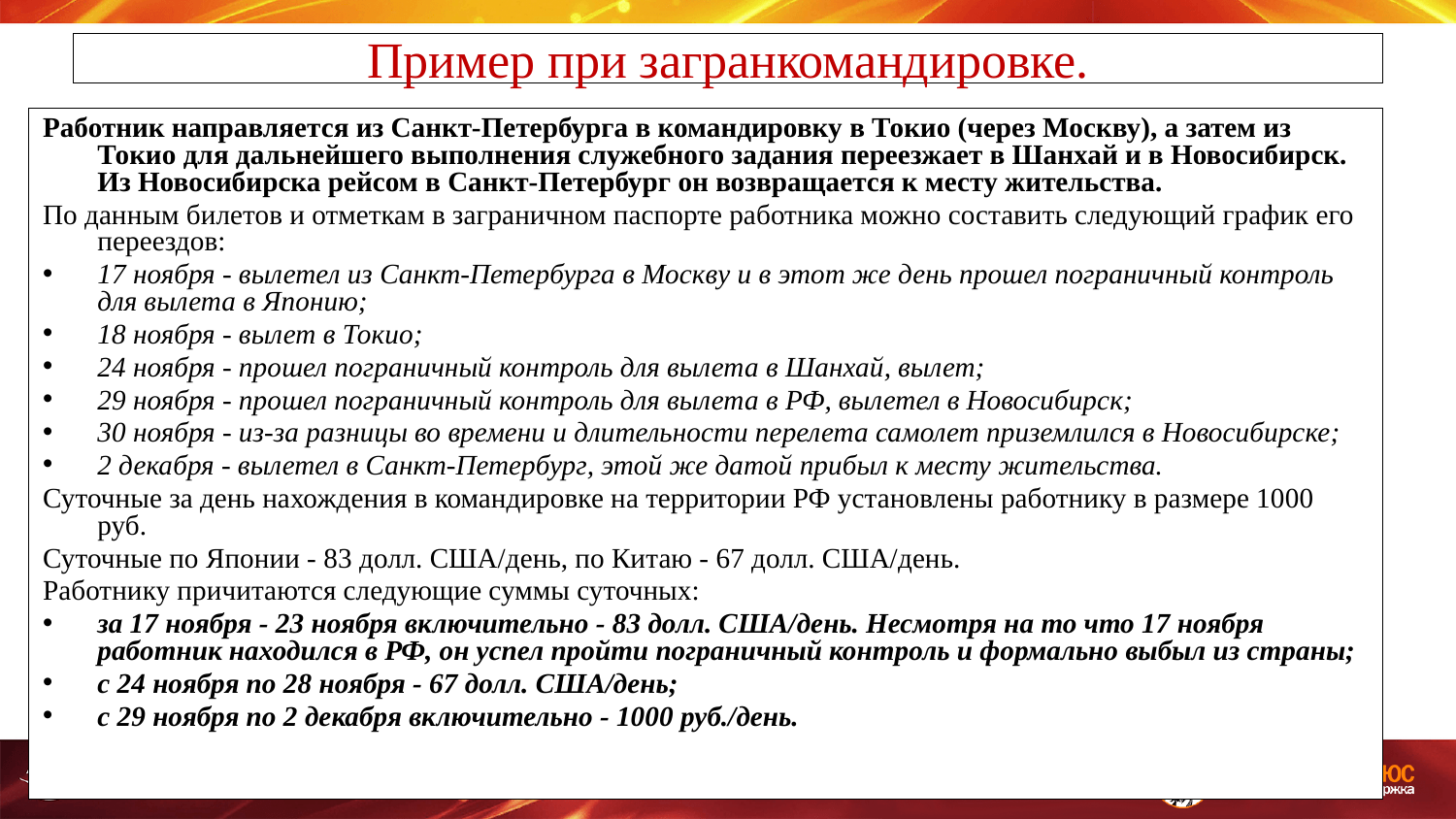

# Пример при загранкомандировке.
Работник направляется из Санкт-Петербурга в командировку в Токио (через Москву), а затем из Токио для дальнейшего выполнения служебного задания переезжает в Шанхай и в Новосибирск. Из Новосибирска рейсом в Санкт-Петербург он возвращается к месту жительства.
По данным билетов и отметкам в заграничном паспорте работника можно составить следующий график его переездов:
17 ноября - вылетел из Санкт-Петербурга в Москву и в этот же день прошел пограничный контроль для вылета в Японию;
18 ноября - вылет в Токио;
24 ноября - прошел пограничный контроль для вылета в Шанхай, вылет;
29 ноября - прошел пограничный контроль для вылета в РФ, вылетел в Новосибирск;
30 ноября - из-за разницы во времени и длительности перелета самолет приземлился в Новосибирске;
2 декабря - вылетел в Санкт-Петербург, этой же датой прибыл к месту жительства.
Суточные за день нахождения в командировке на территории РФ установлены работнику в размере 1000 руб.
Суточные по Японии - 83 долл. США/день, по Китаю - 67 долл. США/день.
Работнику причитаются следующие суммы суточных:
за 17 ноября - 23 ноября включительно - 83 долл. США/день. Несмотря на то что 17 ноября работник находился в РФ, он успел пройти пограничный контроль и формально выбыл из страны;
с 24 ноября по 28 ноября - 67 долл. США/день;
с 29 ноября по 2 декабря включительно - 1000 руб./день.